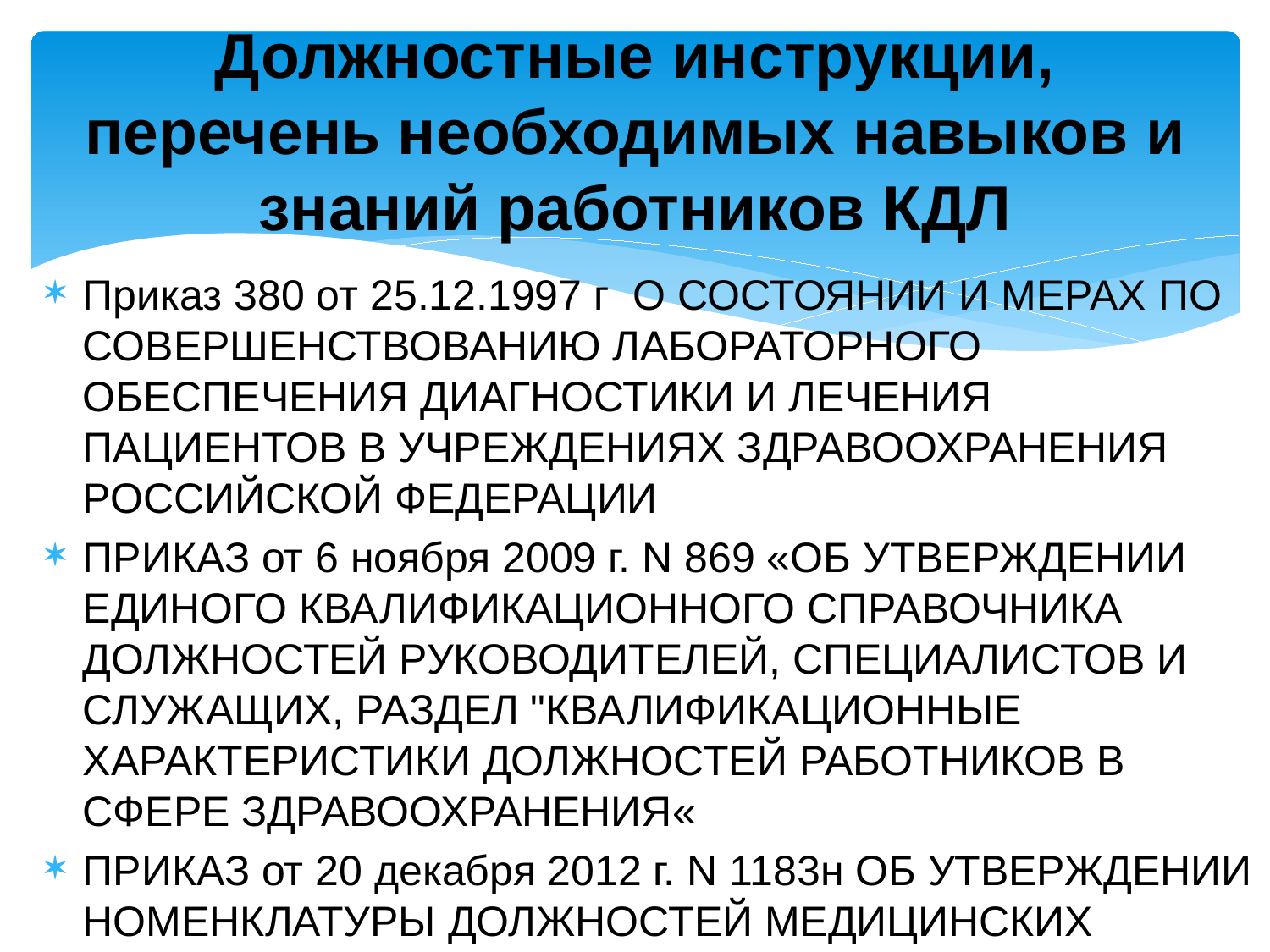

# Должностные инструкции, перечень необходимых навыков и знаний работников КДЛ
Приказ 380 от 25.12.1997 г  О СОСТОЯНИИ И МЕРАХ ПО СОВЕРШЕНСТВОВАНИЮ ЛАБОРАТОРНОГО ОБЕСПЕЧЕНИЯ ДИАГНОСТИКИ И ЛЕЧЕНИЯ ПАЦИЕНТОВ В УЧРЕЖДЕНИЯХ ЗДРАВООХРАНЕНИЯ РОССИЙСКОЙ ФЕДЕРАЦИИ
ПРИКАЗ от 6 ноября 2009 г. N 869 «ОБ УТВЕРЖДЕНИИ ЕДИНОГО КВАЛИФИКАЦИОННОГО СПРАВОЧНИКА ДОЛЖНОСТЕЙ РУКОВОДИТЕЛЕЙ, СПЕЦИАЛИСТОВ И СЛУЖАЩИХ, РАЗДЕЛ "КВАЛИФИКАЦИОННЫЕ ХАРАКТЕРИСТИКИ ДОЛЖНОСТЕЙ РАБОТНИКОВ В СФЕРЕ ЗДРАВООХРАНЕНИЯ«
ПРИКАЗ от 20 декабря 2012 г. N 1183н ОБ УТВЕРЖДЕНИИ НОМЕНКЛАТУРЫ ДОЛЖНОСТЕЙ МЕДИЦИНСКИХ РАБОТНИКОВ И ФАРМАЦЕВТИЧЕСКИХ РАБОТНИКОВ